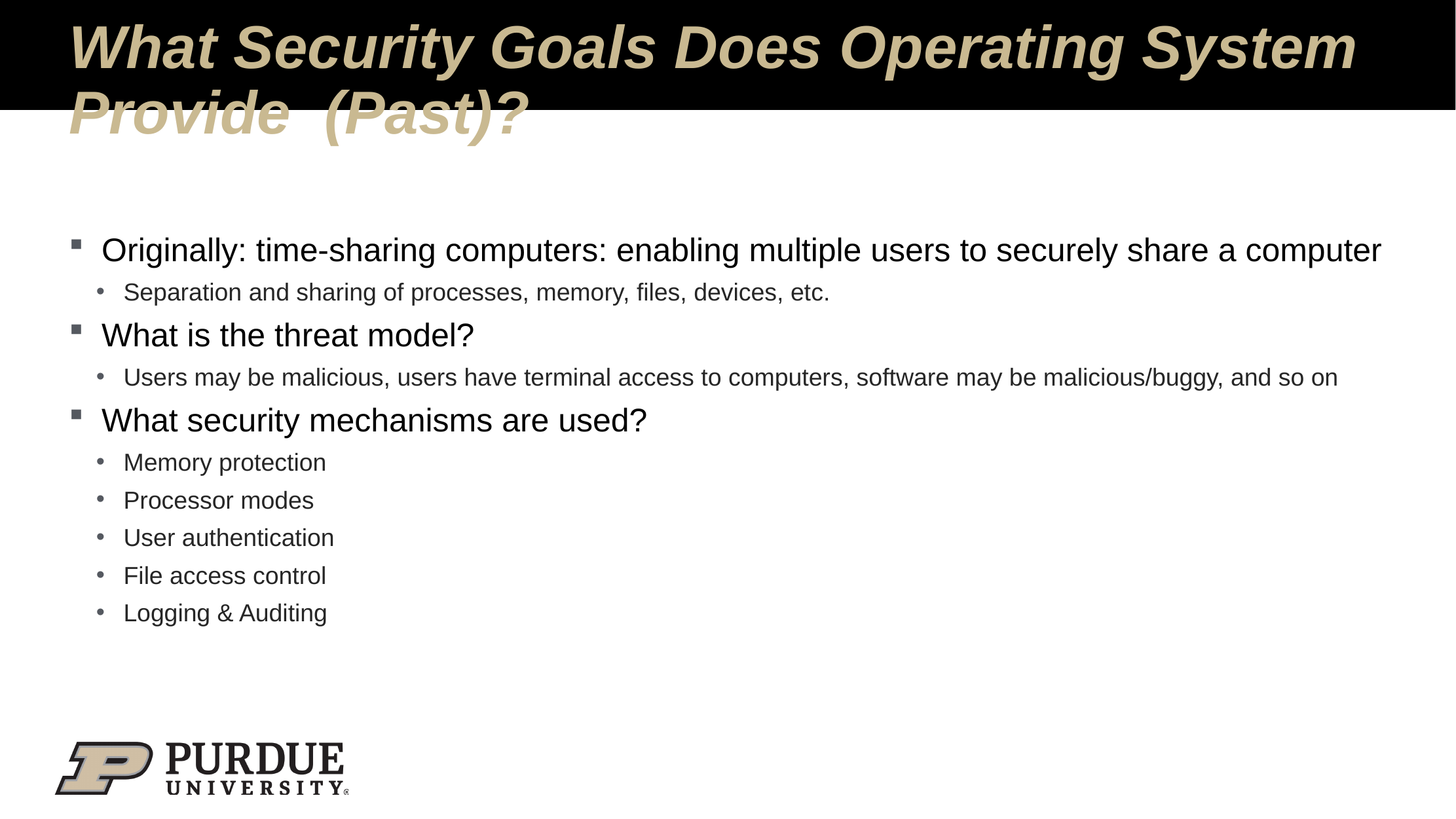

# What Security Goals Does Operating System Provide  (Past)?

Originally: time-sharing computers: enabling multiple users to securely share a computer
Separation and sharing of processes, memory, files, devices, etc.
What is the threat model?
Users may be malicious, users have terminal access to computers, software may be malicious/buggy, and so on
What security mechanisms are used?
Memory protection
Processor modes
User authentication
File access control
Logging & Auditing